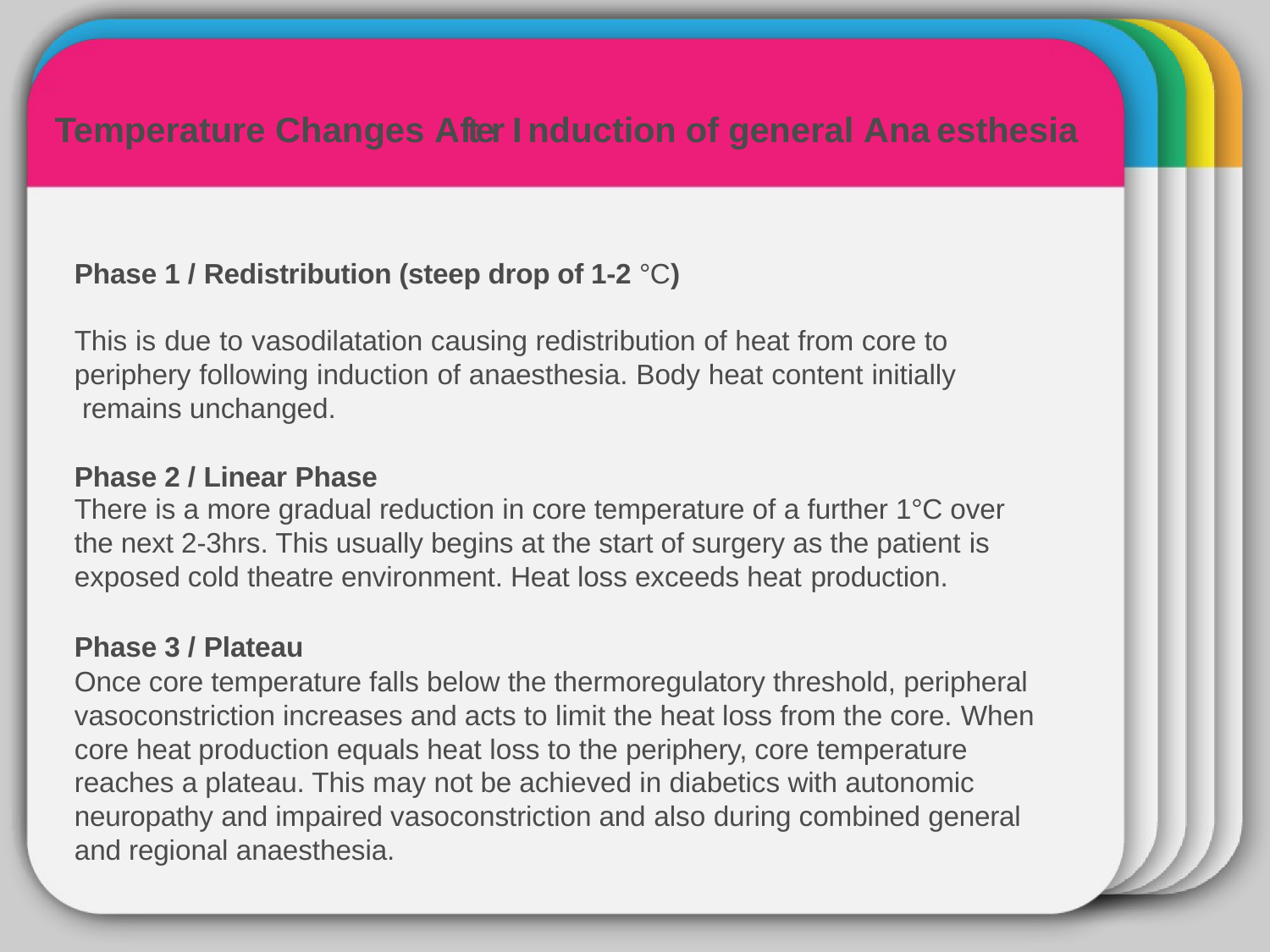

# Temperature Changes After  I nduction of general Ana esthesia
Template
Phase 1 / Redistribution (steep drop of 1-2 °C)
This is due to vasodilatation causing redistribution of heat from core to  periphery following induction of anaesthesia. Body heat content initially  remains unchanged.

Phase 2 / Linear Phase
There is a more gradual reduction in core temperature of a further 1°C over  the next 2-3hrs. This usually begins at the start of surgery as the patient is  exposed cold theatre environment. Heat loss exceeds heat production.

Phase 3 / Plateau
Once core temperature falls below the thermoregulatory threshold, peripheral  vasoconstriction increases and acts to limit the heat loss from the core. When
core heat production equals heat loss to the periphery, core temperature  reaches a plateau. This may not be achieved in diabetics with autonomic
neuropathy and impaired vasoconstriction and also during combined general  and regional anaesthesia.